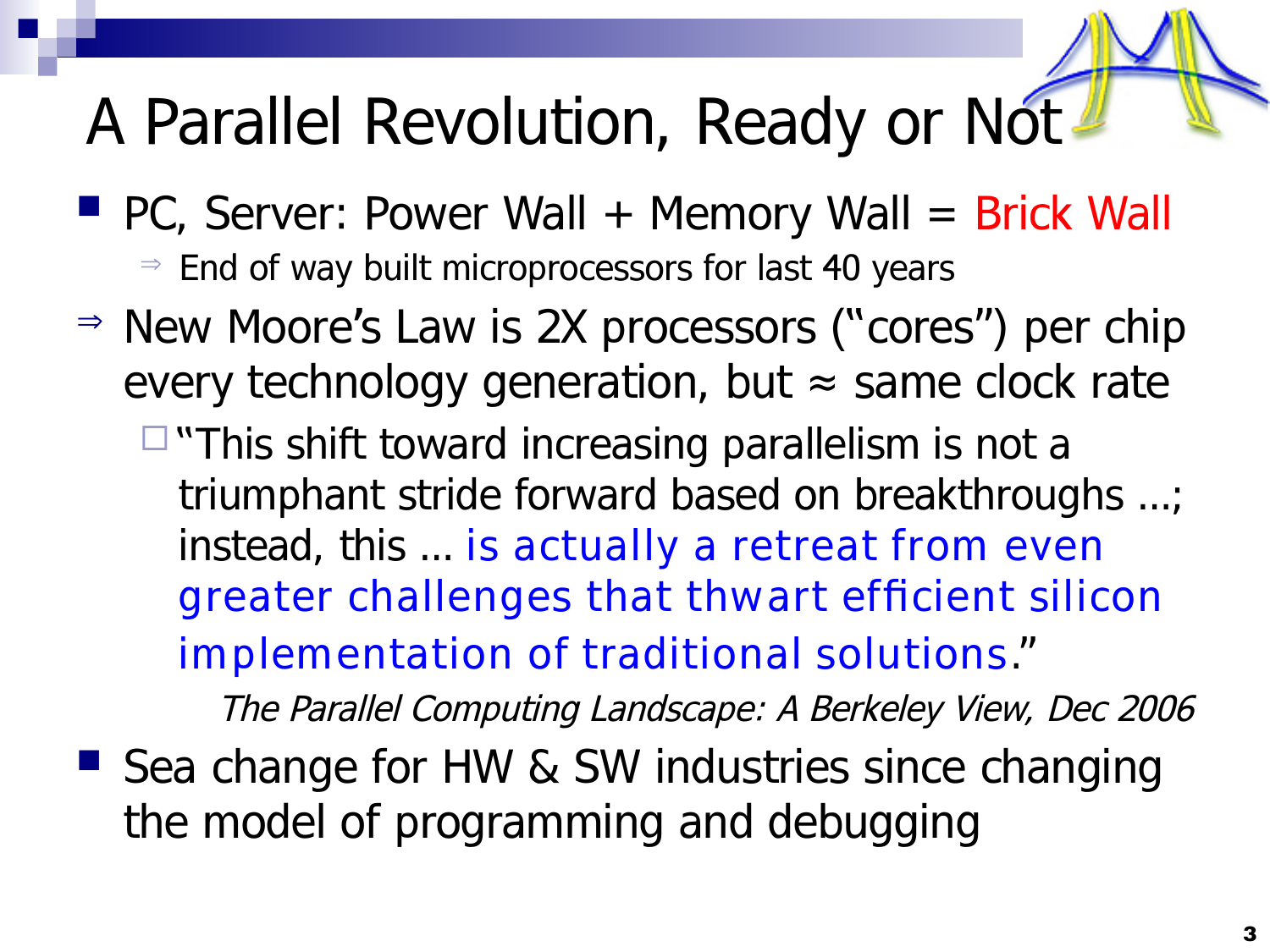

# A Parallel Revolution, Ready or Not
PC, Server: Power Wall + Memory Wall = Brick Wall
End of way built microprocessors for last 40 years
New Moore’s Law is 2X processors (“cores”) per chip every technology generation, but ≈ same clock rate
“This shift toward increasing parallelism is not a triumphant stride forward based on breakthroughs …; instead, this … is actually a retreat from even greater challenges that thwart efficient silicon implementation of traditional solutions.”
The Parallel Computing Landscape: A Berkeley View, Dec 2006
Sea change for HW & SW industries since changing the model of programming and debugging
3